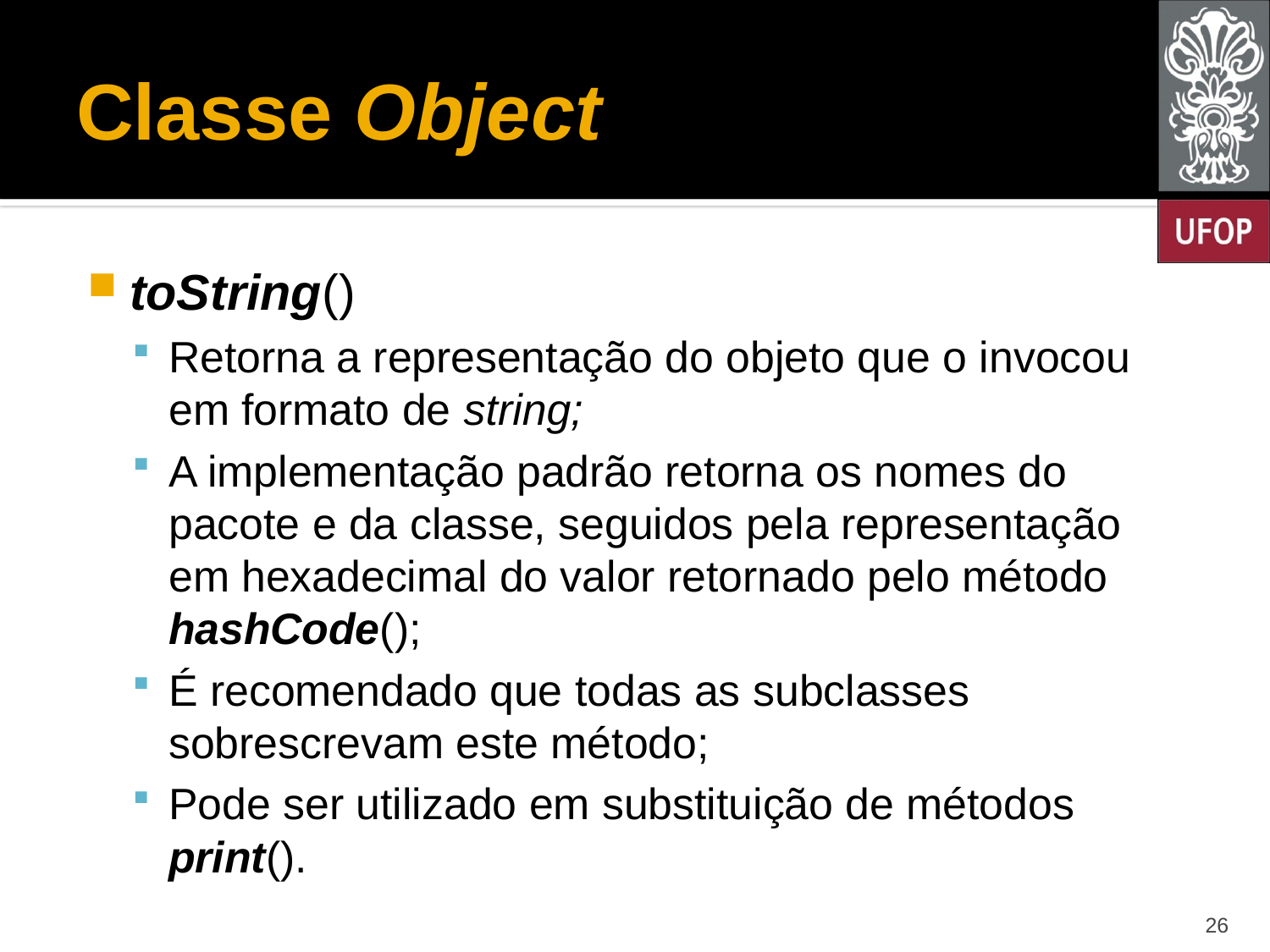

# Classe Object
toString()
Retorna a representação do objeto que o invocou em formato de string;
A implementação padrão retorna os nomes do pacote e da classe, seguidos pela representação em hexadecimal do valor retornado pelo método hashCode();
É recomendado que todas as subclasses sobrescrevam este método;
Pode ser utilizado em substituição de métodos print().
26